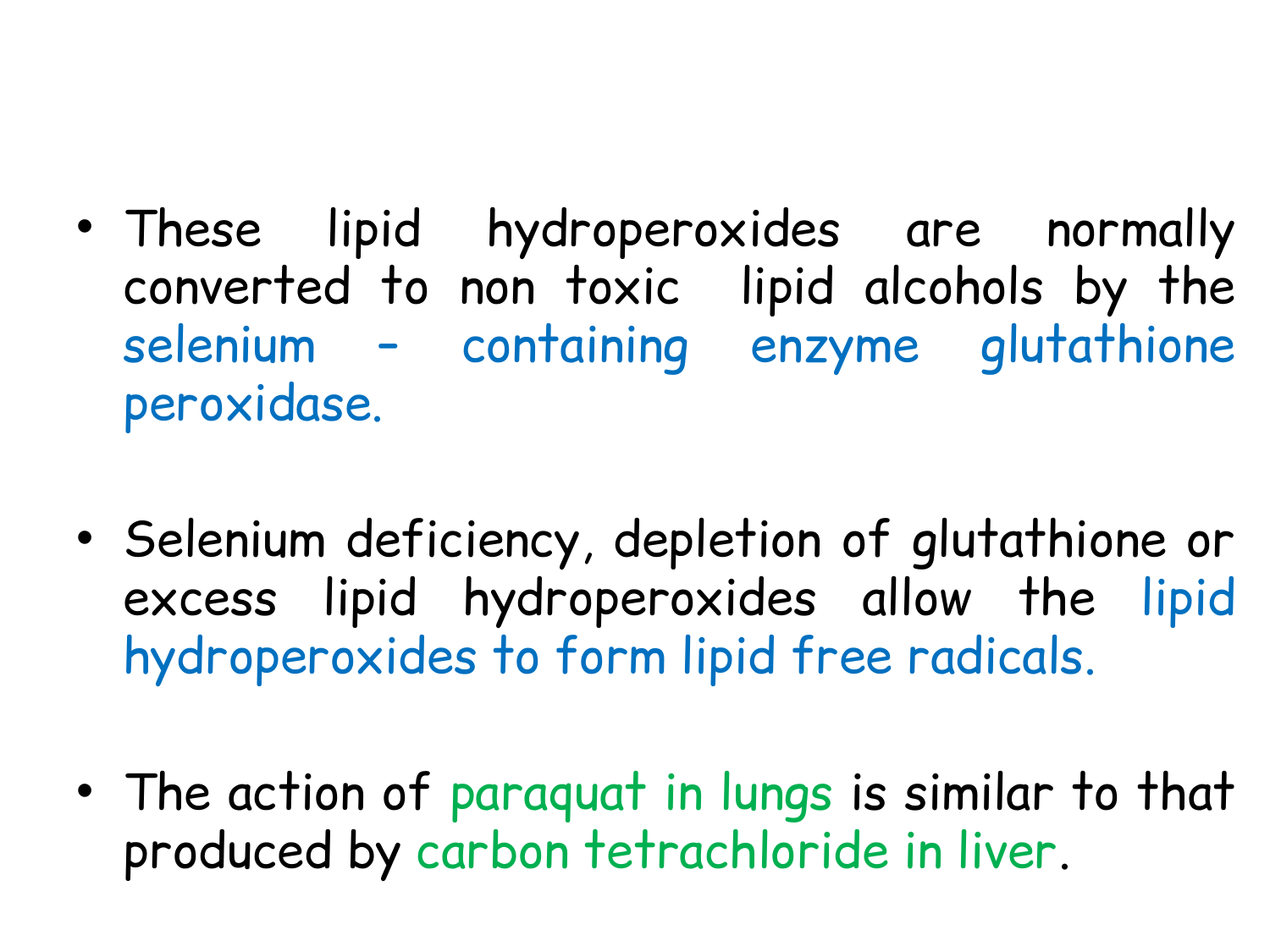

These lipid hydroperoxides are normally converted to non toxic  lipid alcohols by the selenium – containing enzyme glutathione peroxidase.

Selenium deficiency, depletion of glutathione or excess lipid hydroperoxides allow the lipid hydroperoxides to form lipid free radicals.

The action of paraquat in lungs is similar to that produced by carbon tetrachloride in liver.